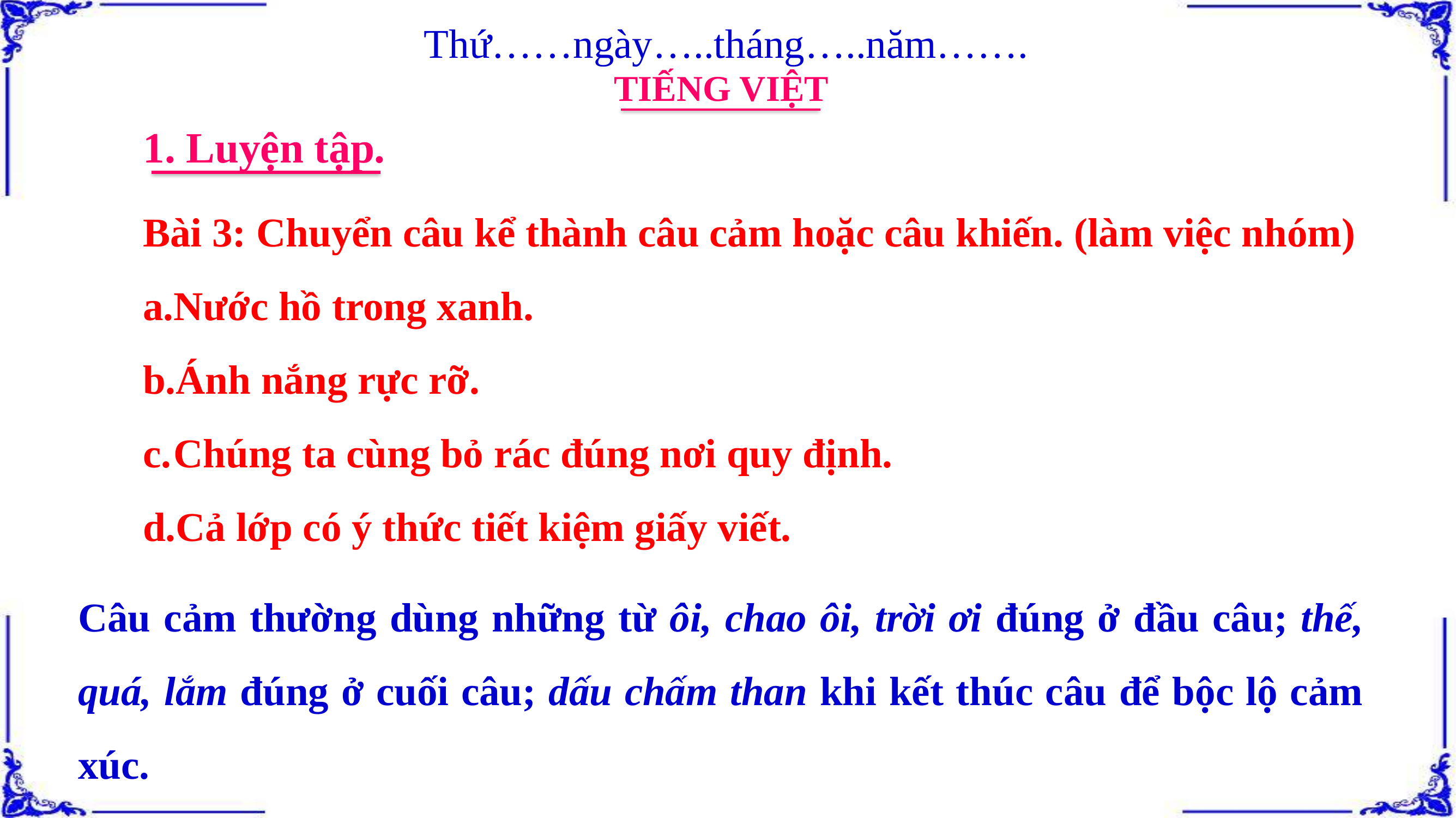

Thứ……ngày…..tháng…..năm…….
TIẾNG VIỆT
1. Luyện tập.
Bài 3: Chuyển câu kể thành câu cảm hoặc câu khiến. (làm việc nhóm)
Nước hồ trong xanh.
Ánh nắng rực rỡ.
Chúng ta cùng bỏ rác đúng nơi quy định.
Cả lớp có ý thức tiết kiệm giấy viết.

Câu cảm thường dùng những từ ôi, chao ôi, trời ơi đúng ở đầu câu; thế, quá, lắm đúng ở cuối câu; dấu chấm than khi kết thúc câu để bộc lộ cảm xúc.